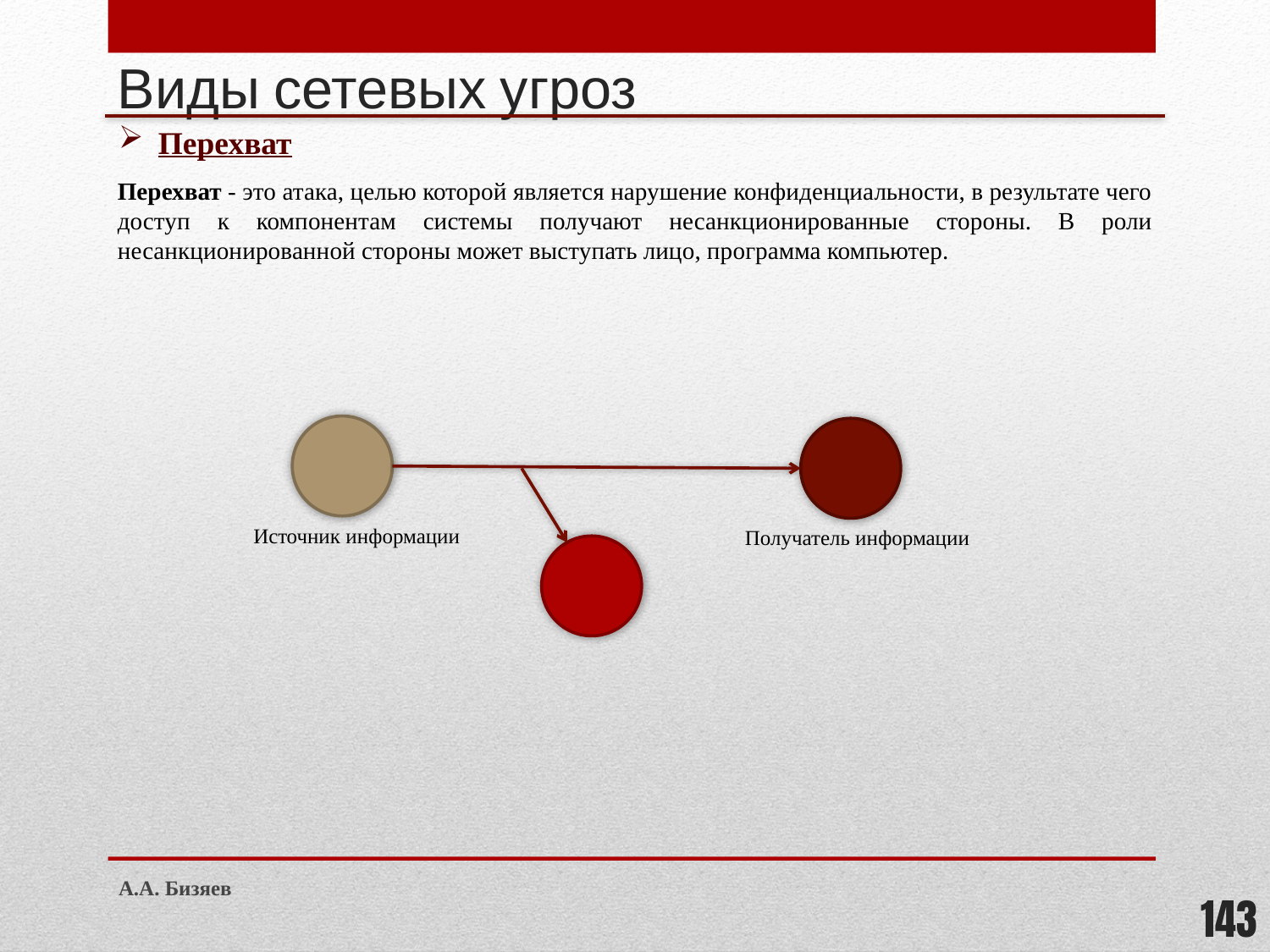

# Виды сетевых угроз
Перехват
Перехват - это атака, целью которой является нарушение конфиденциальности, в результате чего доступ к компонентам системы получают несанкционированные стороны. В роли несанкционированной стороны может выступать лицо, программа компьютер.

Источник информации
Получатель информации

А.А. Бизяев
143